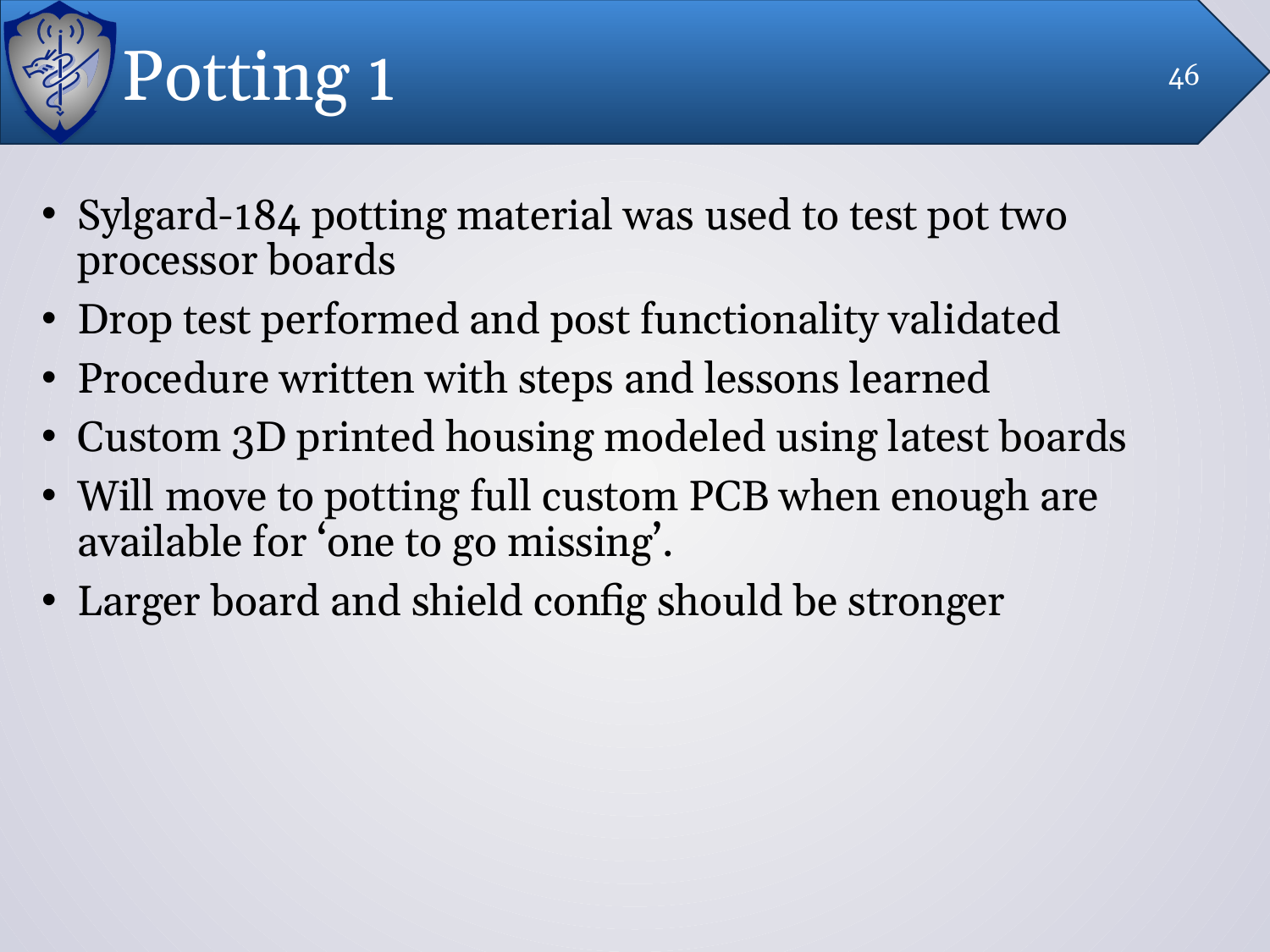

# Potting 1
46
Sylgard-184 potting material was used to test pot two processor boards
Drop test performed and post functionality validated
Procedure written with steps and lessons learned
Custom 3D printed housing modeled using latest boards
Will move to potting full custom PCB when enough are available for ‘one to go missing’.
Larger board and shield config should be stronger